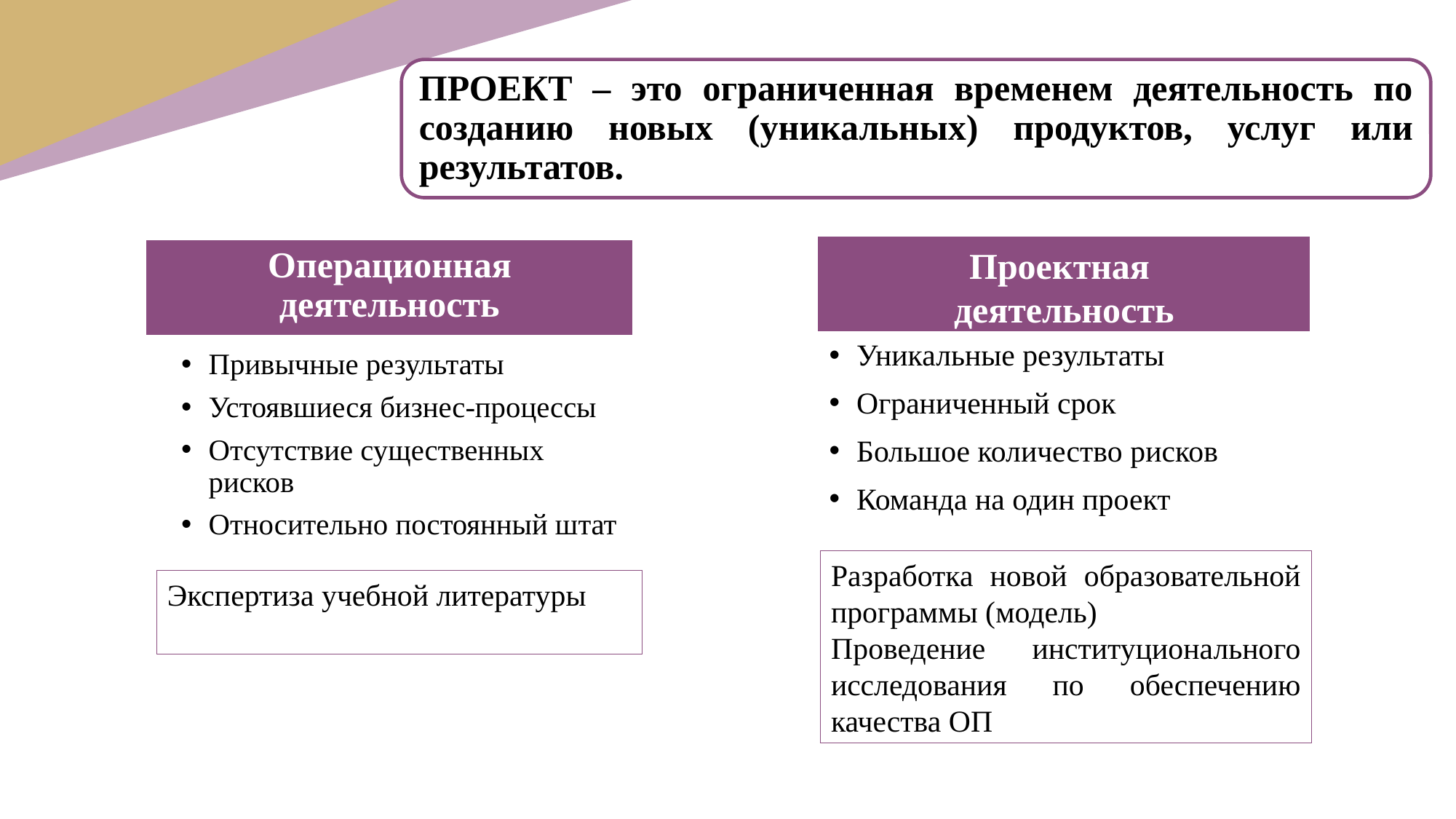

ПРОЕКТ – это ограниченная временем деятельность по созданию новых (уникальных) продуктов, услуг или результатов.
Проектная
деятельность
Операционная деятельность
Уникальные результаты
Ограниченный срок
Большое количество рисков
Команда на один проект

Привычные результаты
Устоявшиеся бизнес-процессы
Отсутствие существенных рисков
Относительно постоянный штат

Разработка новой образовательной программы (модель)
Проведение институционального исследования по обеспечению качества ОП
Экспертиза учебной литературы